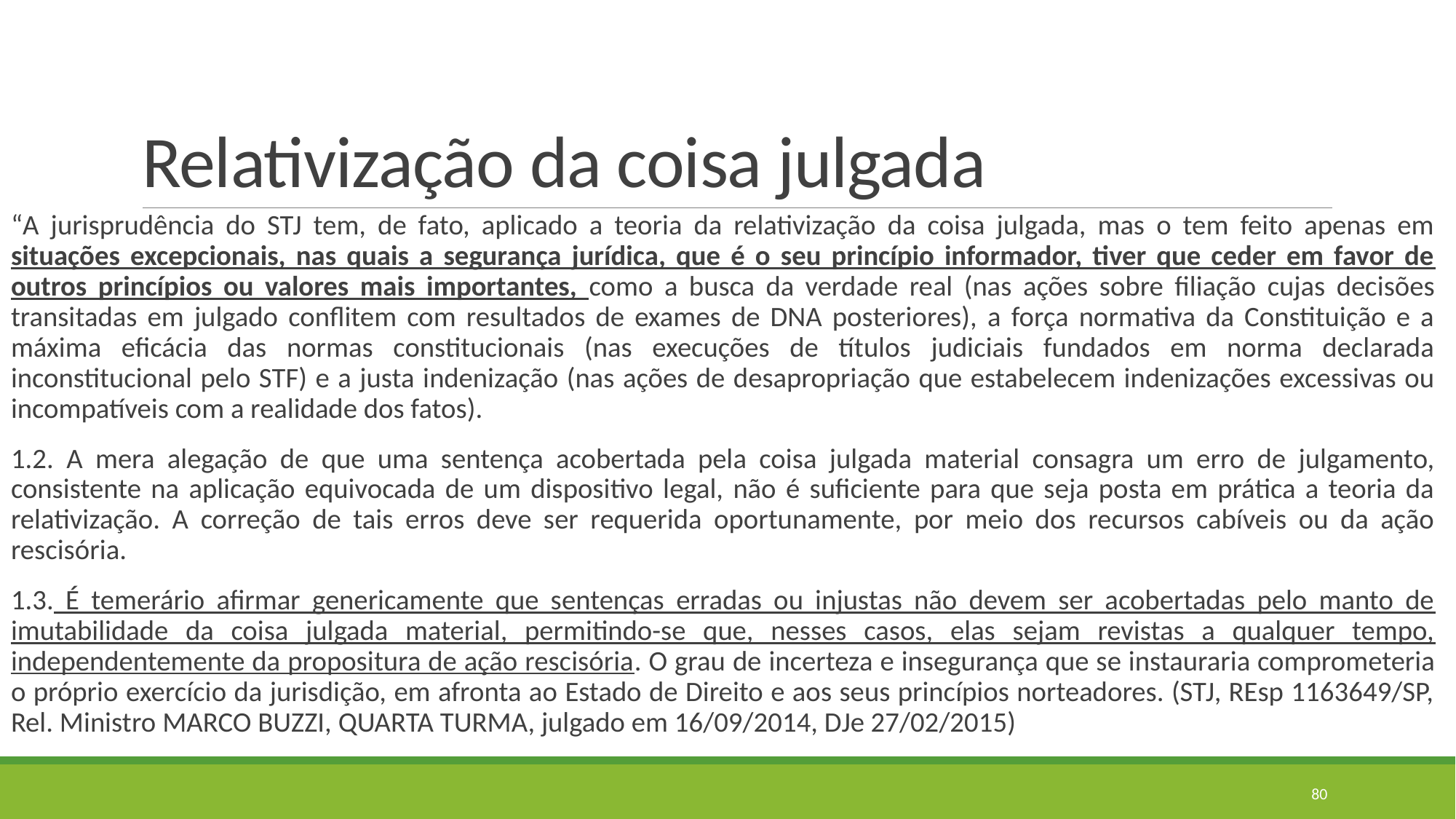

# Relativização da coisa julgada
“A jurisprudência do STJ tem, de fato, aplicado a teoria da relativização da coisa julgada, mas o tem feito apenas em situações excepcionais, nas quais a segurança jurídica, que é o seu princípio informador, tiver que ceder em favor de outros princípios ou valores mais importantes, como a busca da verdade real (nas ações sobre filiação cujas decisões transitadas em julgado conflitem com resultados de exames de DNA posteriores), a força normativa da Constituição e a máxima eficácia das normas constitucionais (nas execuções de títulos judiciais fundados em norma declarada inconstitucional pelo STF) e a justa indenização (nas ações de desapropriação que estabelecem indenizações excessivas ou incompatíveis com a realidade dos fatos).
1.2. A mera alegação de que uma sentença acobertada pela coisa julgada material consagra um erro de julgamento, consistente na aplicação equivocada de um dispositivo legal, não é suficiente para que seja posta em prática a teoria da relativização. A correção de tais erros deve ser requerida oportunamente, por meio dos recursos cabíveis ou da ação rescisória.
1.3. É temerário afirmar genericamente que sentenças erradas ou injustas não devem ser acobertadas pelo manto de imutabilidade da coisa julgada material, permitindo-se que, nesses casos, elas sejam revistas a qualquer tempo, independentemente da propositura de ação rescisória. O grau de incerteza e insegurança que se instauraria comprometeria o próprio exercício da jurisdição, em afronta ao Estado de Direito e aos seus princípios norteadores. (STJ, REsp 1163649/SP, Rel. Ministro MARCO BUZZI, QUARTA TURMA, julgado em 16/09/2014, DJe 27/02/2015)
80